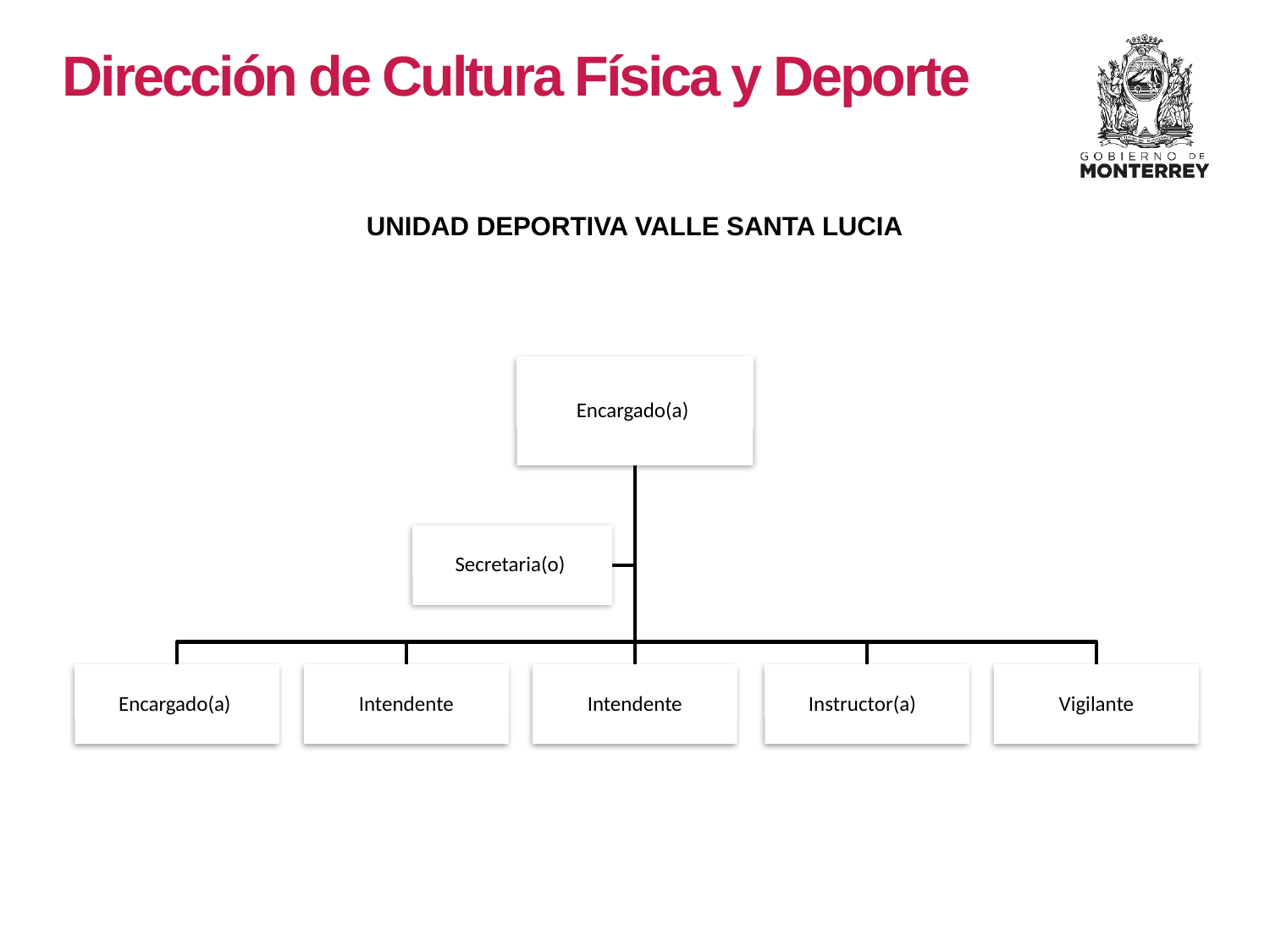

Dirección de Cultura Física y Deporte
UNIDAD DEPORTIVA VALLE SANTA LUCIA
Encargado(a)
Encargado(a)
Intendente
Intendente
Instructor(a)
Vigilante
Secretaria(o)